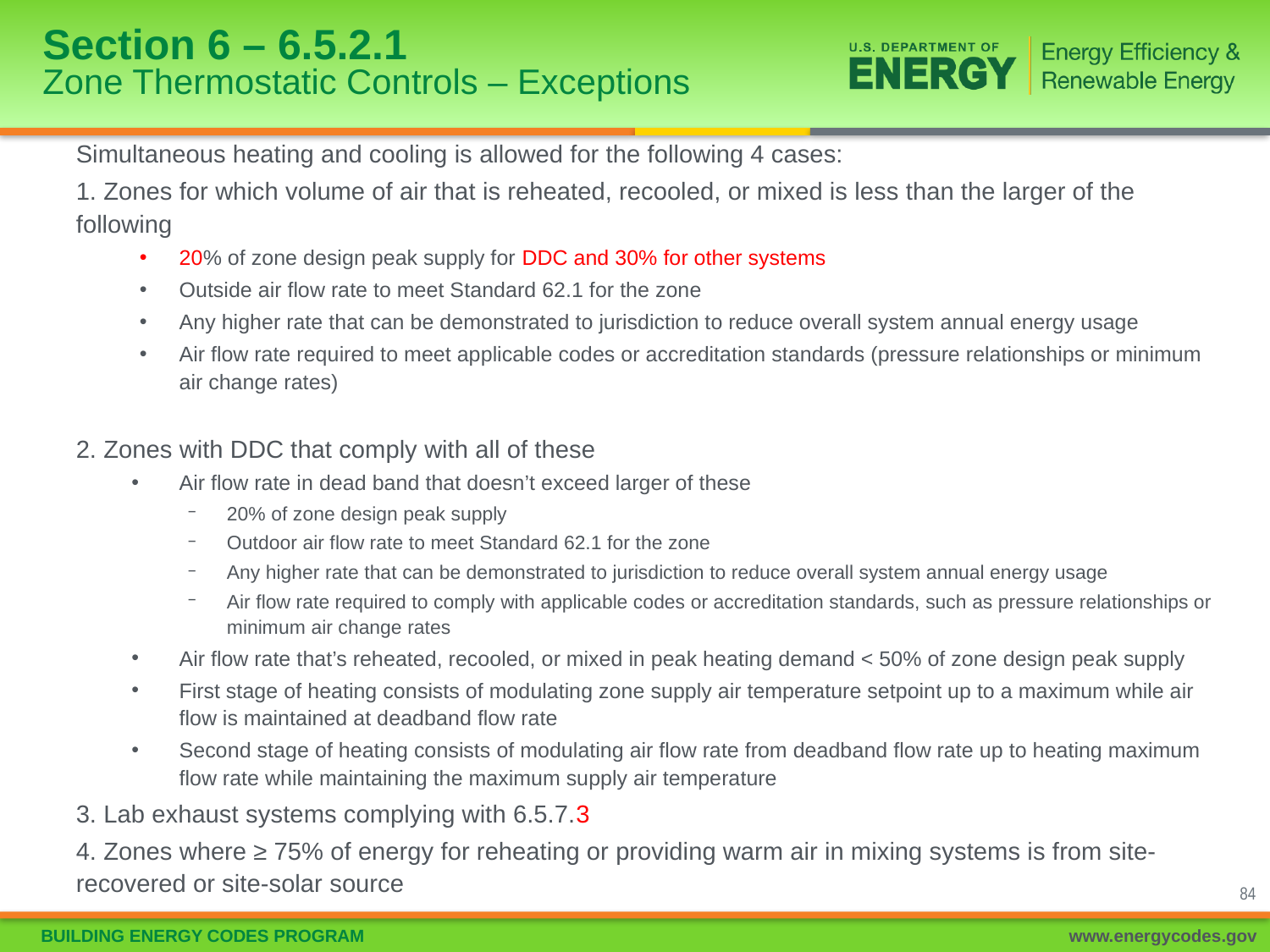

# Section 6 – 6.5.2.1 Zone Thermostatic Controls – Exceptions
Simultaneous heating and cooling is allowed for the following 4 cases:
1. Zones for which volume of air that is reheated, recooled, or mixed is less than the larger of the following
20% of zone design peak supply for DDC and 30% for other systems
Outside air flow rate to meet Standard 62.1 for the zone
Any higher rate that can be demonstrated to jurisdiction to reduce overall system annual energy usage
Air flow rate required to meet applicable codes or accreditation standards (pressure relationships or minimum air change rates)

2. Zones with DDC that comply with all of these
Air flow rate in dead band that doesn’t exceed larger of these
20% of zone design peak supply
Outdoor air flow rate to meet Standard 62.1 for the zone
Any higher rate that can be demonstrated to jurisdiction to reduce overall system annual energy usage
Air flow rate required to comply with applicable codes or accreditation standards, such as pressure relationships or minimum air change rates
Air flow rate that’s reheated, recooled, or mixed in peak heating demand < 50% of zone design peak supply
First stage of heating consists of modulating zone supply air temperature setpoint up to a maximum while air flow is maintained at deadband flow rate
Second stage of heating consists of modulating air flow rate from deadband flow rate up to heating maximum flow rate while maintaining the maximum supply air temperature
3. Lab exhaust systems complying with 6.5.7.3
4. Zones where ≥ 75% of energy for reheating or providing warm air in mixing systems is from site-recovered or site-solar source